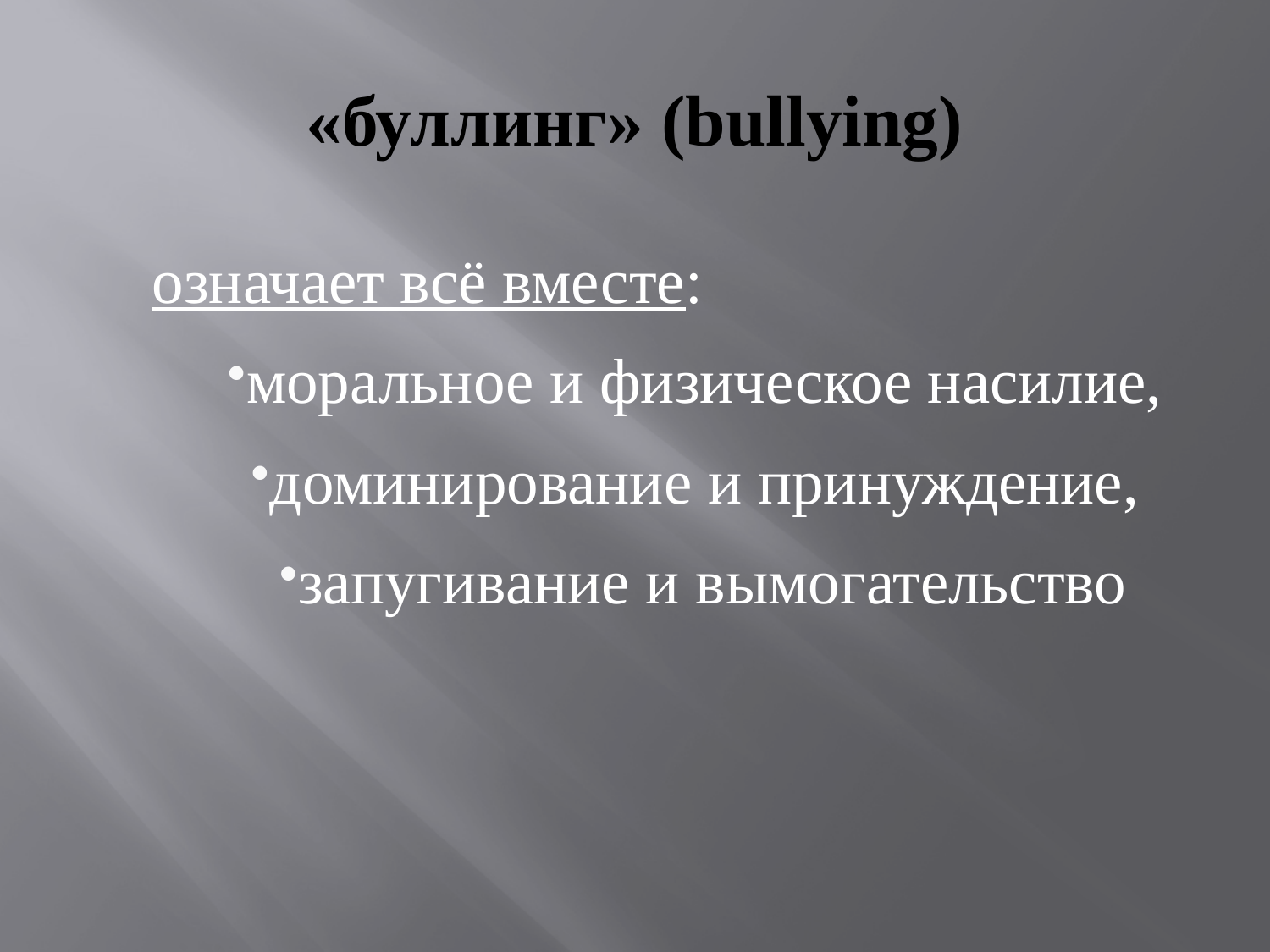

# «буллинг» (bullying)
означает всё вместе:
моральное и физическое насилие,
доминирование и принуждение,
запугивание и вымогательство